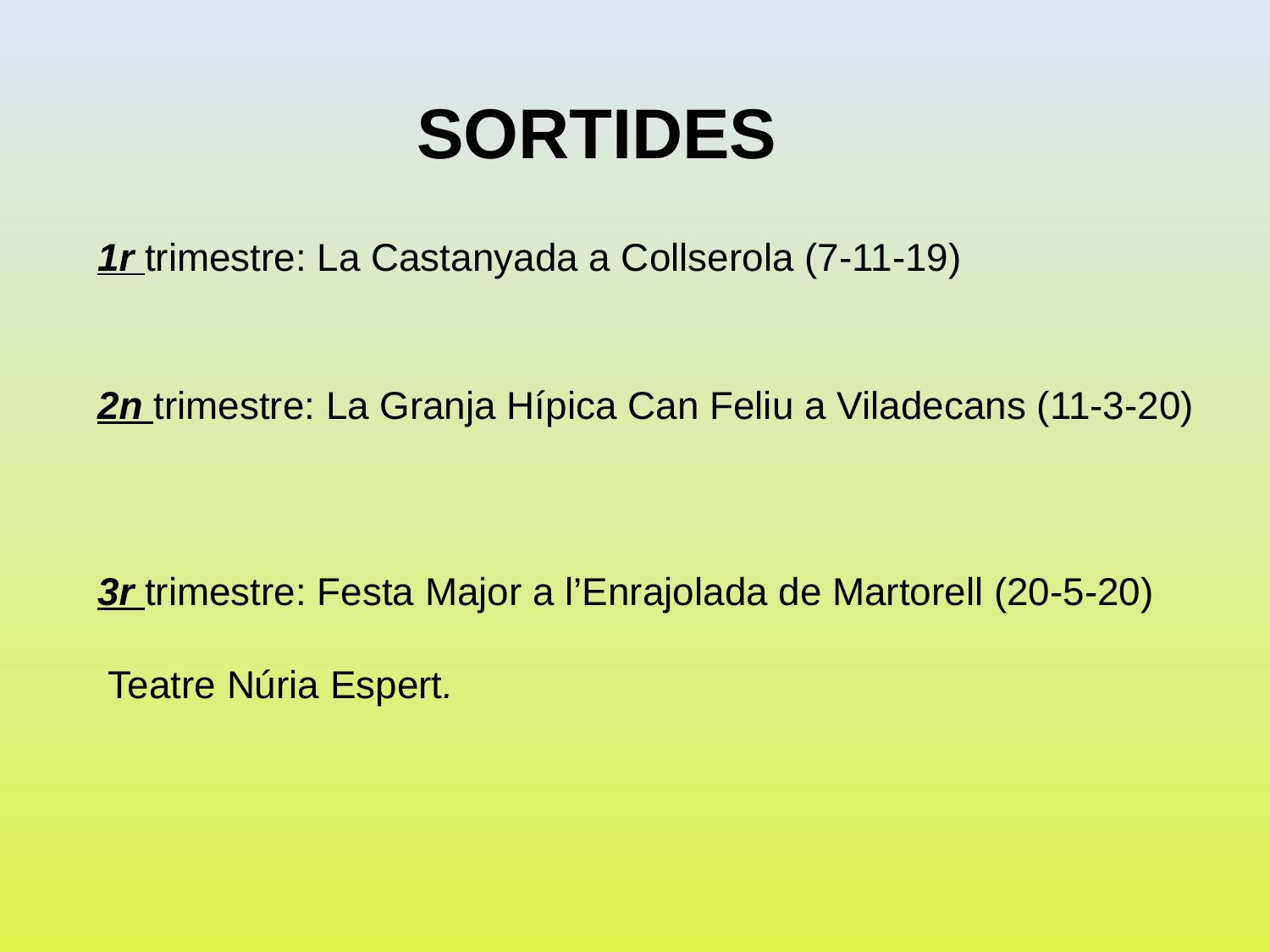

SORTIDES
1r trimestre: La Castanyada a Collserola (7-11-19)

2n trimestre: La Granja Hípica Can Feliu a Viladecans (11-3-20)

3r trimestre: Festa Major a l’Enrajolada de Martorell (20-5-20)

 Teatre Núria Espert.